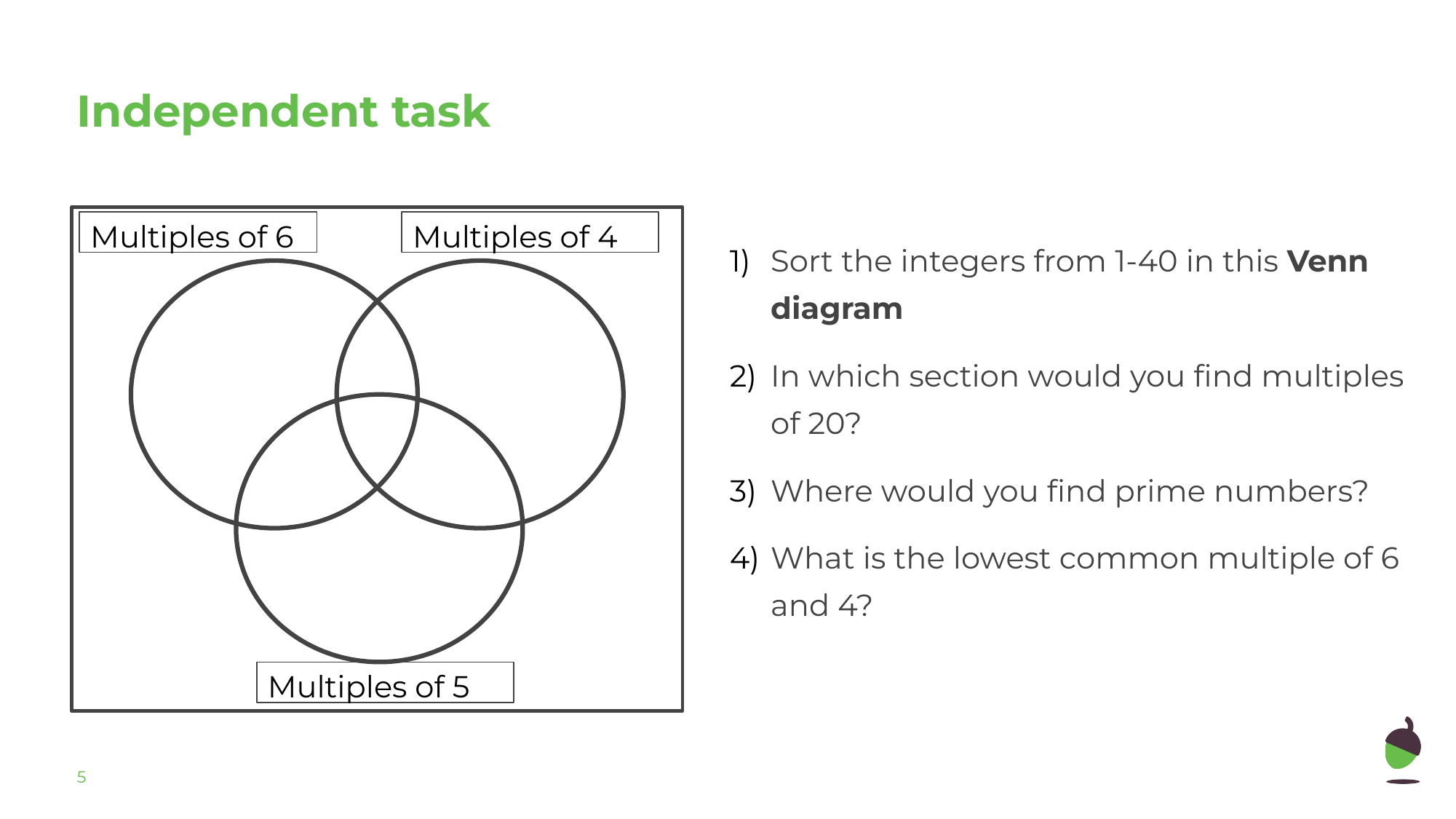

Multiples of 4
Multiples of 6

Multiples of 5
Sort the integers from 1-40 in this Venn diagram
In which section would you find multiples of 20?
Where would you find prime numbers?
What is the lowest common multiple of 6 and 4?